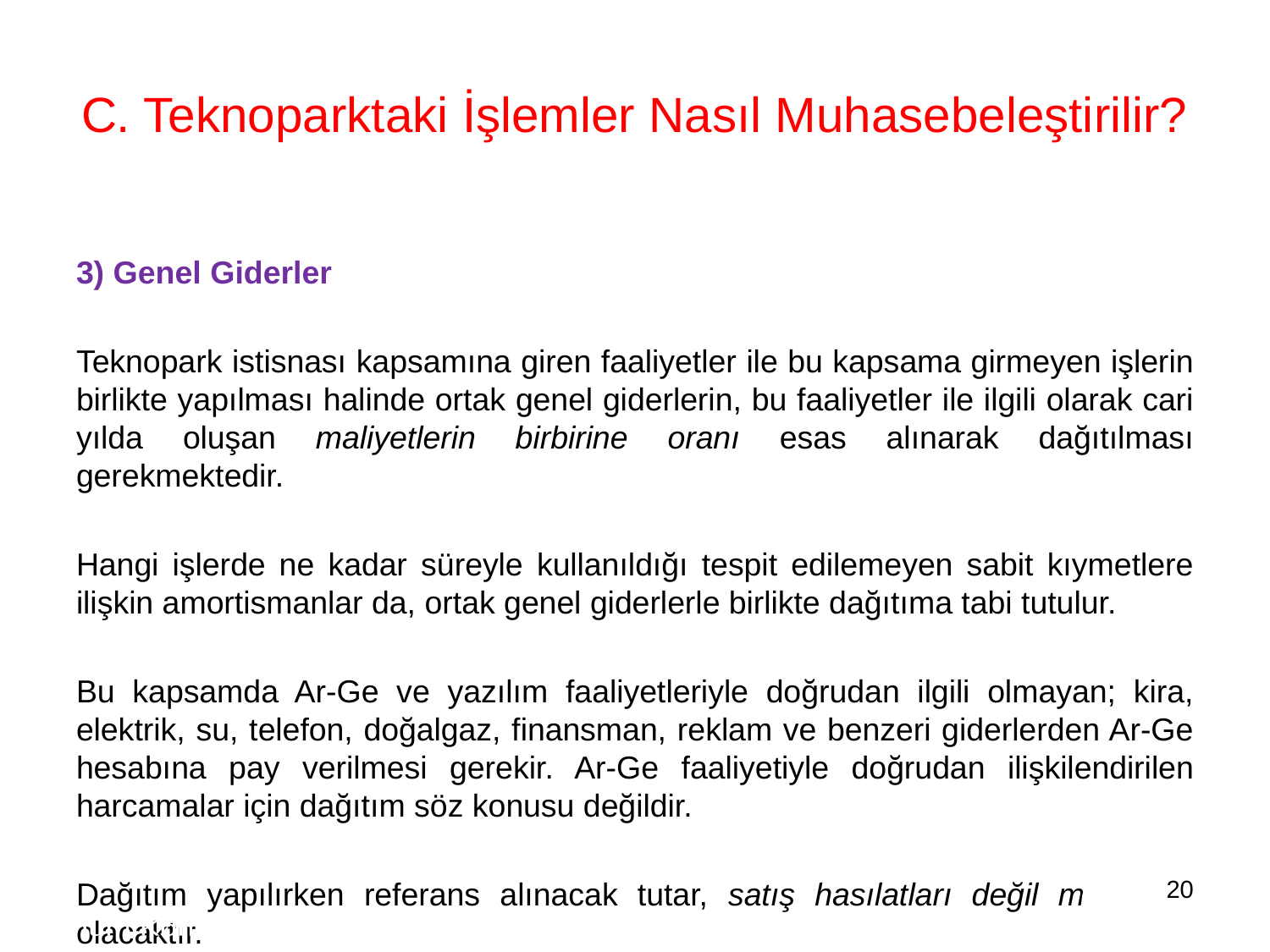

C. Teknoparktaki İşlemler Nasıl Muhasebeleştirilir?

3) Genel Giderler

Teknopark istisnası kapsamına giren faaliyetler ile bu kapsama girmeyen işlerin birlikte yapılması halinde ortak genel giderlerin, bu faaliyetler ile ilgili olarak cari yılda oluşan maliyetlerin birbirine oranı esas alınarak dağıtılması gerekmektedir.

Hangi işlerde ne kadar süreyle kullanıldığı tespit edilemeyen sabit kıymetlere ilişkin amortismanlar da, ortak genel giderlerle birlikte dağıtıma tabi tutulur.

Bu kapsamda Ar-Ge ve yazılım faaliyetleriyle doğrudan ilgili olmayan; kira, elektrik, su, telefon, doğalgaz, finansman, reklam ve benzeri giderlerden Ar-Ge hesabına pay verilmesi gerekir. Ar-Ge faaliyetiyle doğrudan ilişkilendirilen harcamalar için dağıtım söz konusu değildir.

Dağıtım yapılırken referans alınacak tutar, satış hasılatları değil maliyetler olacaktır.

20
Sunum Konusunu Yazınız
1/11